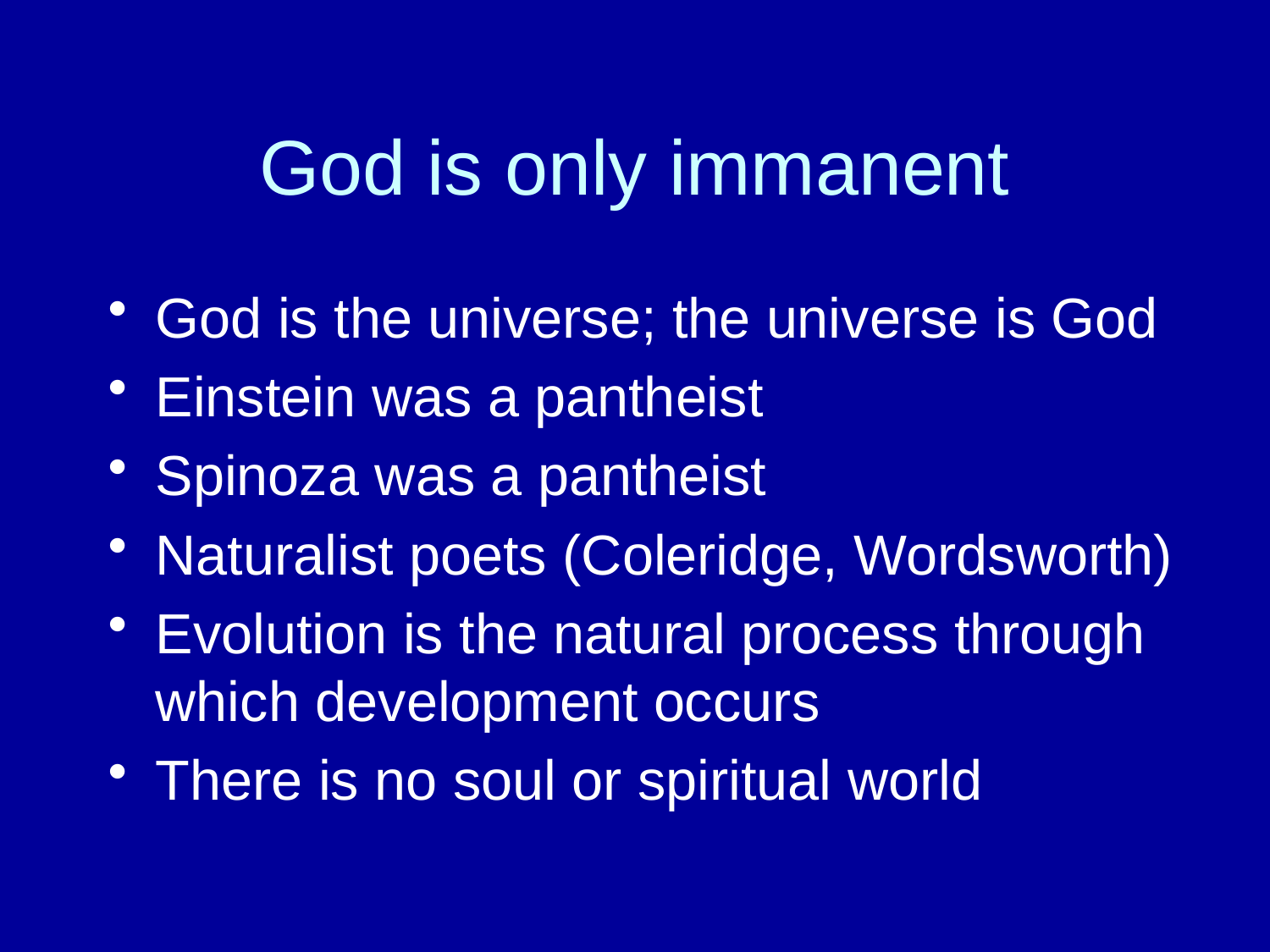

# God is only immanent
God is the universe; the universe is God
Einstein was a pantheist
Spinoza was a pantheist
Naturalist poets (Coleridge, Wordsworth)
Evolution is the natural process through which development occurs
There is no soul or spiritual world